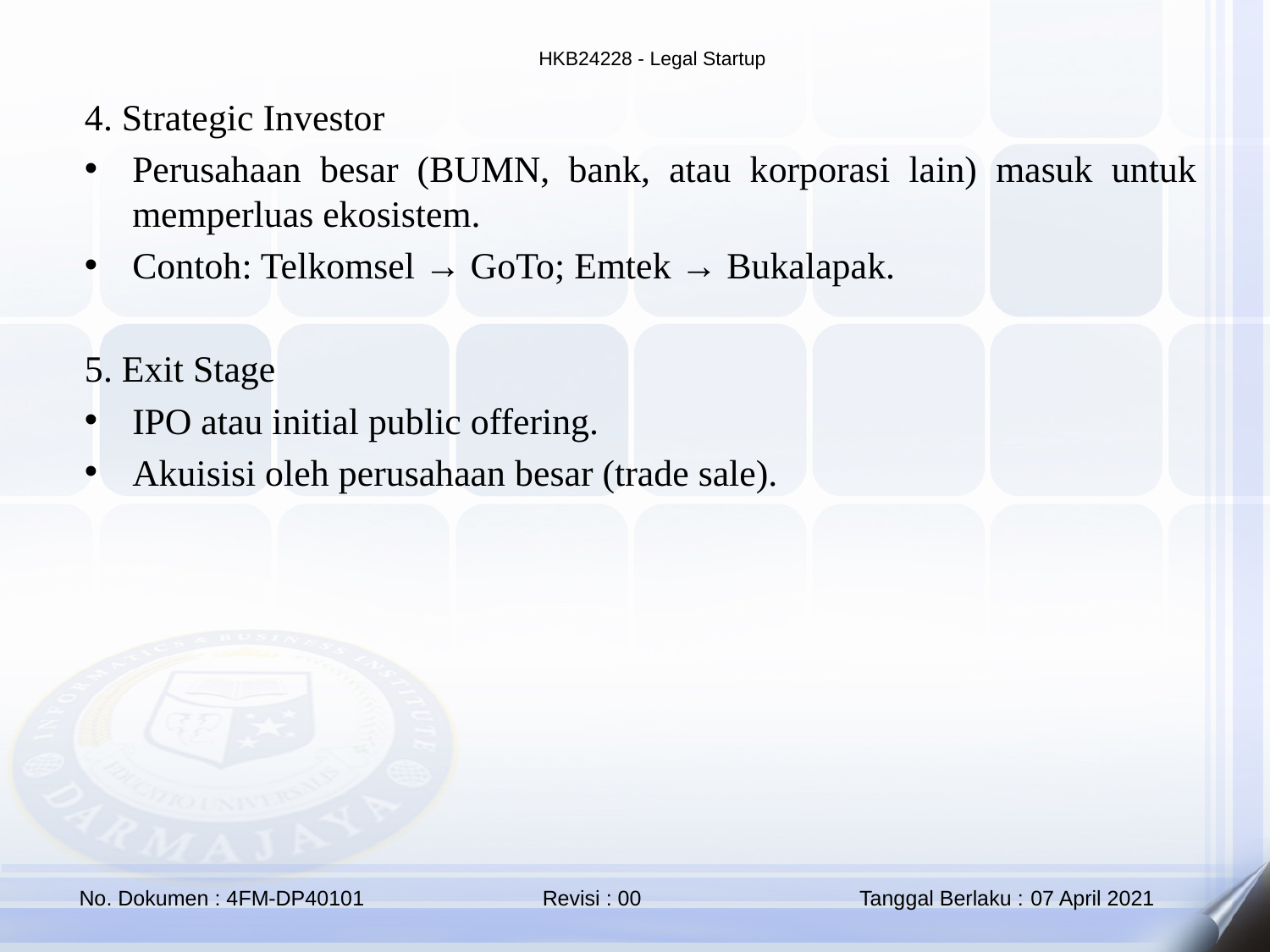

4. Strategic Investor
Perusahaan besar (BUMN, bank, atau korporasi lain) masuk untuk memperluas ekosistem.
Contoh: Telkomsel → GoTo; Emtek → Bukalapak.

5. Exit Stage
IPO atau initial public offering.
Akuisisi oleh perusahaan besar (trade sale).